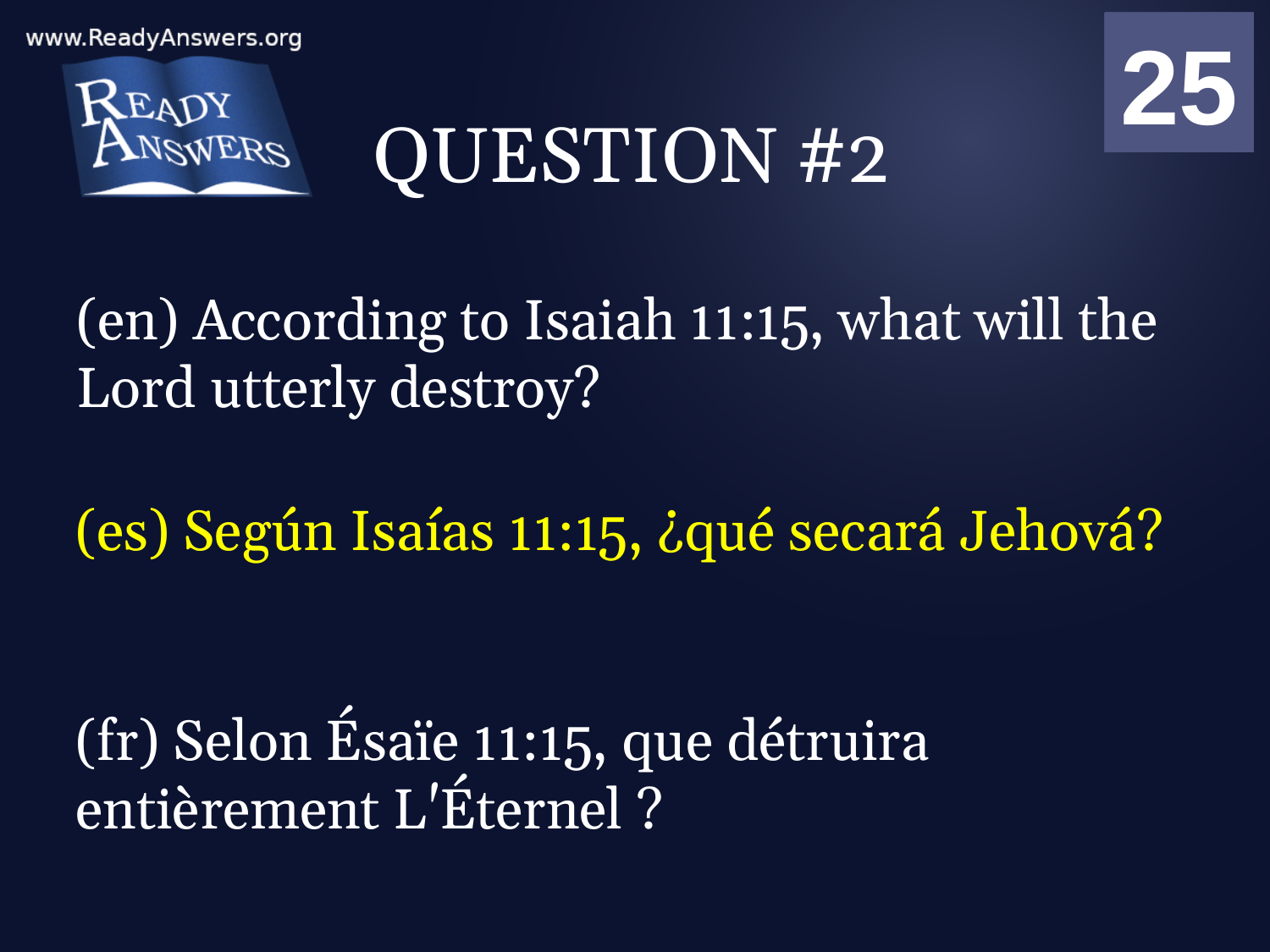

01
02
03
04
05
06
07
08
09
10
11
12
13
14
15
16
17
18
19
20
21
22
23
24
25
00
# QUESTION #2
(en) According to Isaiah 11:15, what will the Lord utterly destroy?
(es) Según Isaías 11:15, ¿qué secará Jehová?
(fr) Selon Ésaïe 11:15, que détruira entièrement L'Éternel ?